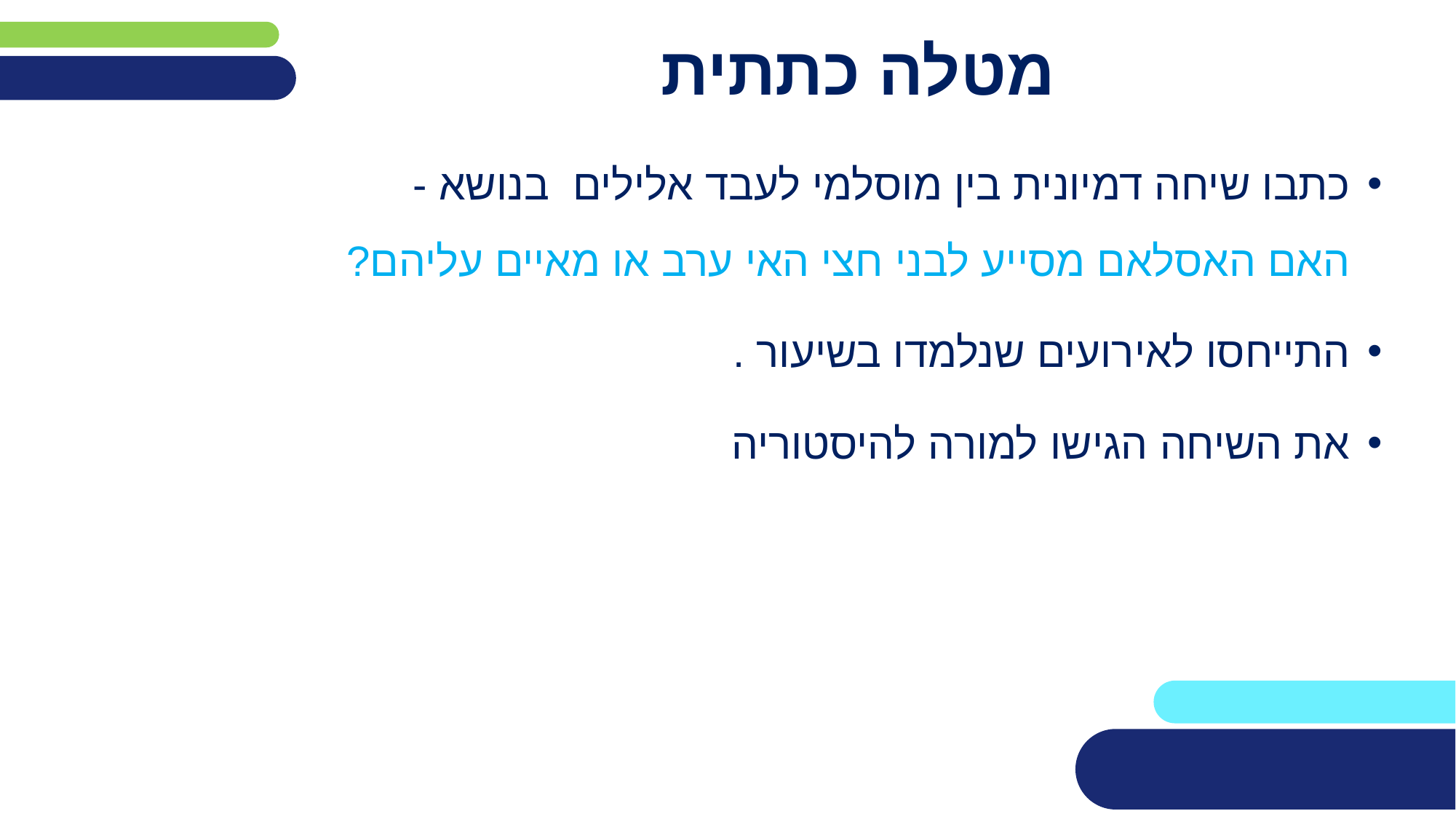

# מטלה כתתית
כתבו שיחה דמיונית בין מוסלמי לעבד אלילים  בנושא -
האם האסלאם מסייע לבני חצי האי ערב או מאיים עליהם?
התייחסו לאירועים שנלמדו בשיעור .
את השיחה הגישו למורה להיסטוריה